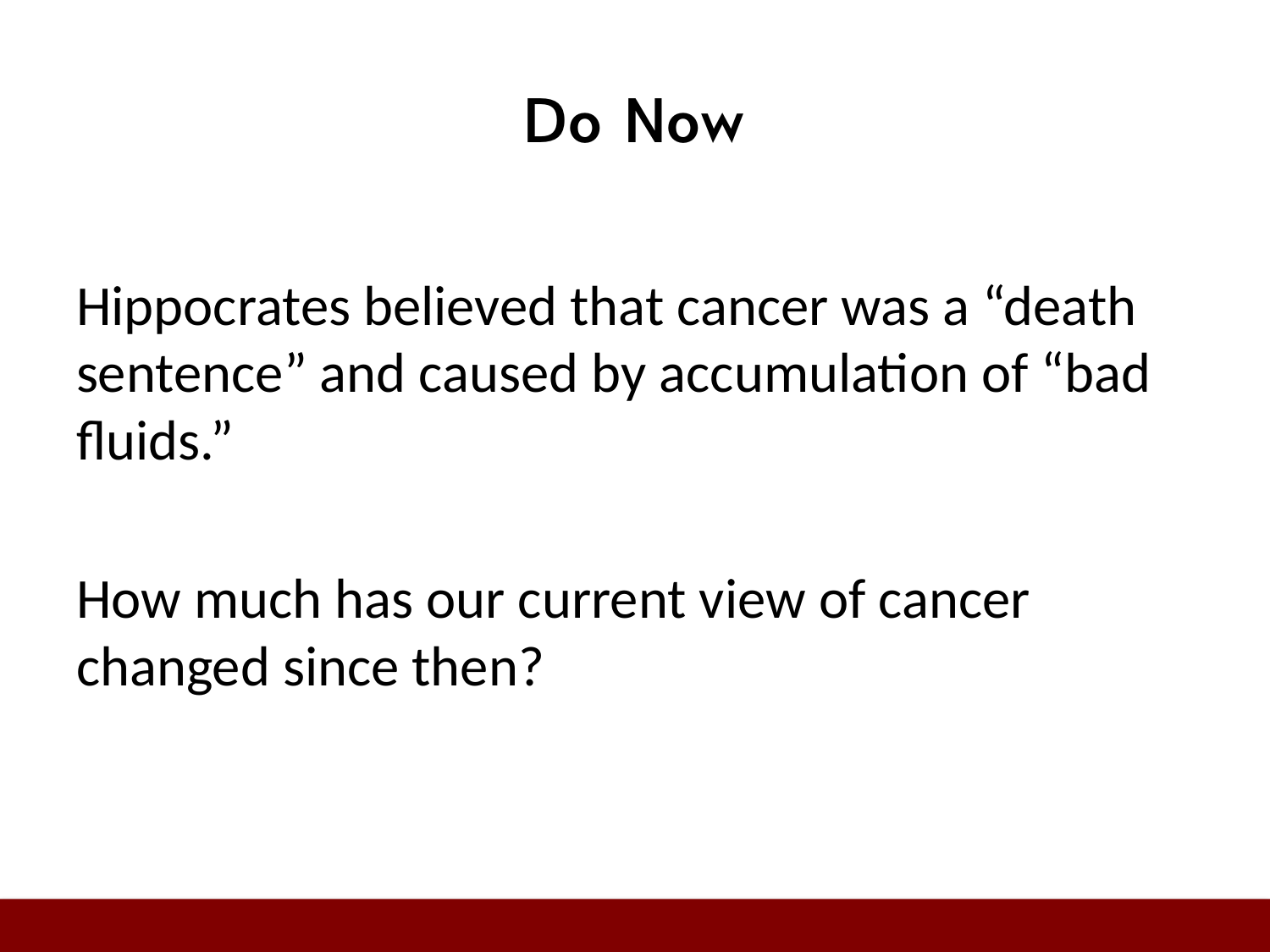

# Do Now
Hippocrates believed that cancer was a “death sentence” and caused by accumulation of “bad fluids.”

How much has our current view of cancer changed since then?